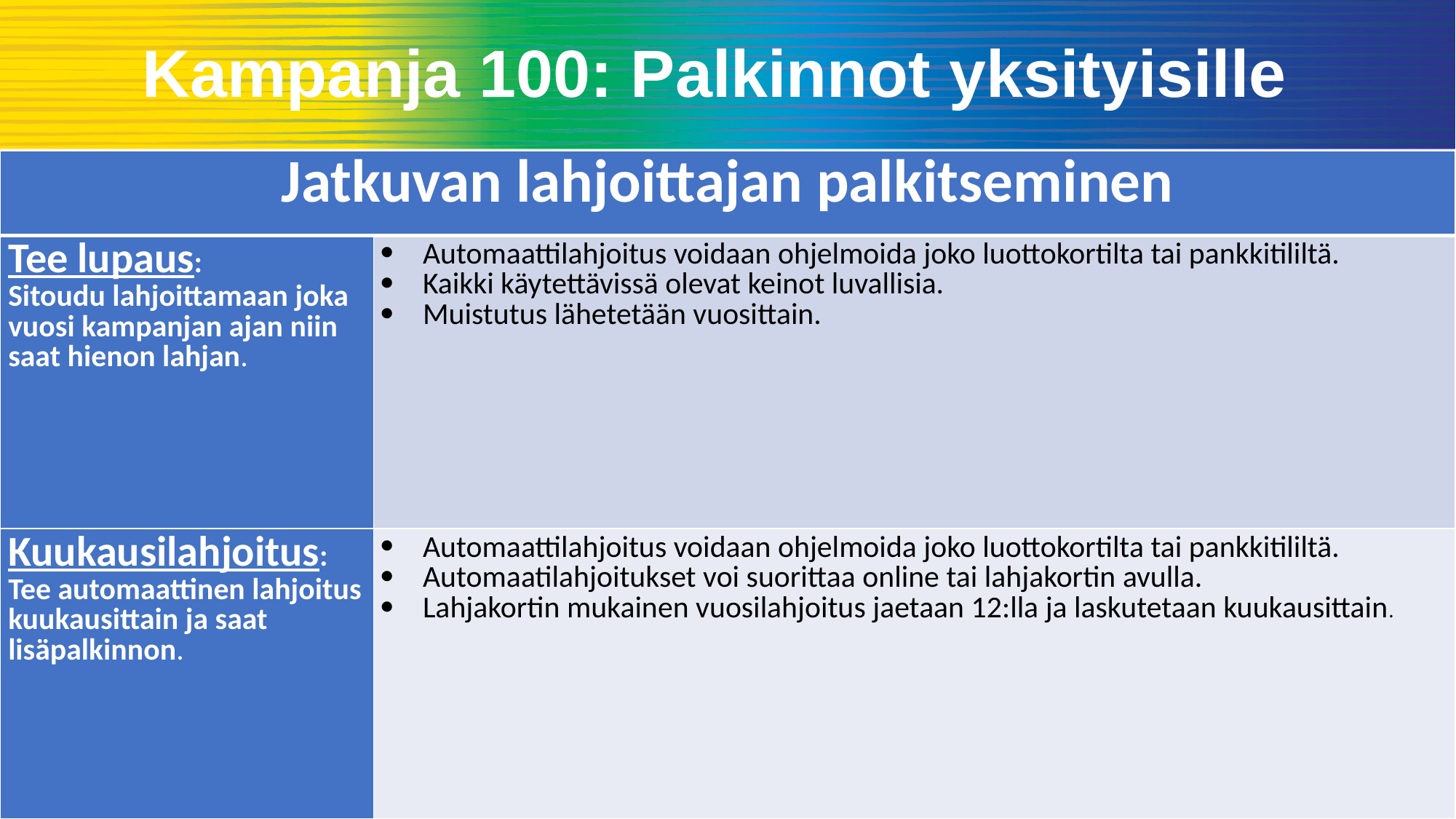

Kampanja 100: Palkinnot yksityisille
| Jatkuvan lahjoittajan palkitseminen |  |
| --- | --- |
| Tee lupaus: Sitoudu lahjoittamaan joka vuosi kampanjan ajan niin saat hienon lahjan. | Automaattilahjoitus voidaan ohjelmoida joko luottokortilta tai pankkitililtä. Kaikki käytettävissä olevat keinot luvallisia. Muistutus lähetetään vuosittain. |
| Kuukausilahjoitus: Tee automaattinen lahjoitus kuukausittain ja saat lisäpalkinnon. | Automaattilahjoitus voidaan ohjelmoida joko luottokortilta tai pankkitililtä. Automaatilahjoitukset voi suorittaa online tai lahjakortin avulla. Lahjakortin mukainen vuosilahjoitus jaetaan 12:lla ja laskutetaan kuukausittain. |